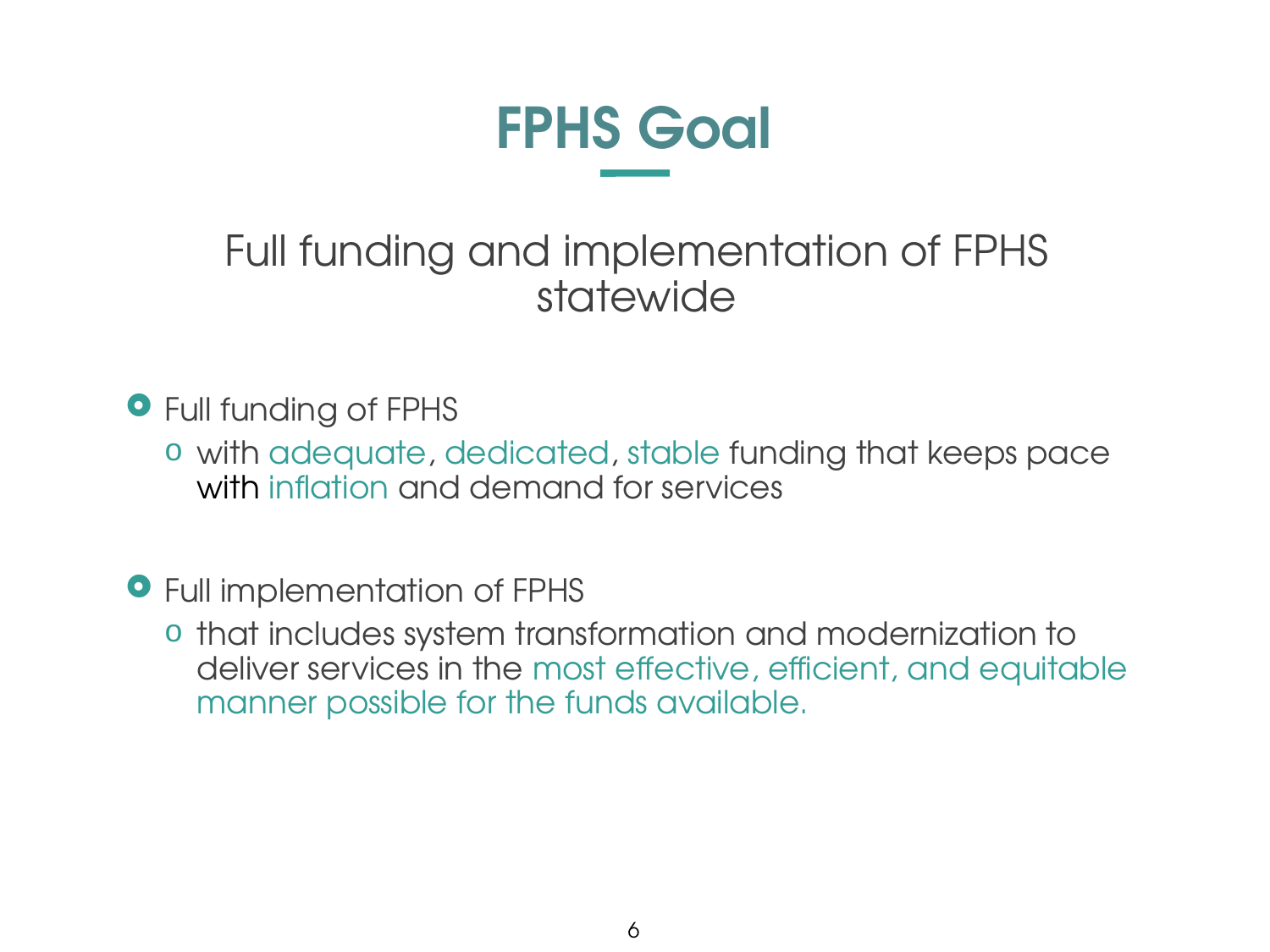

FPHS Goal
Full funding and implementation of FPHS statewide

Full funding of FPHS
with adequate, dedicated, stable funding that keeps pace with inflation and demand for services

Full implementation of FPHS
that includes system transformation and modernization to deliver services in the most effective, efficient, and equitable manner possible for the funds available.